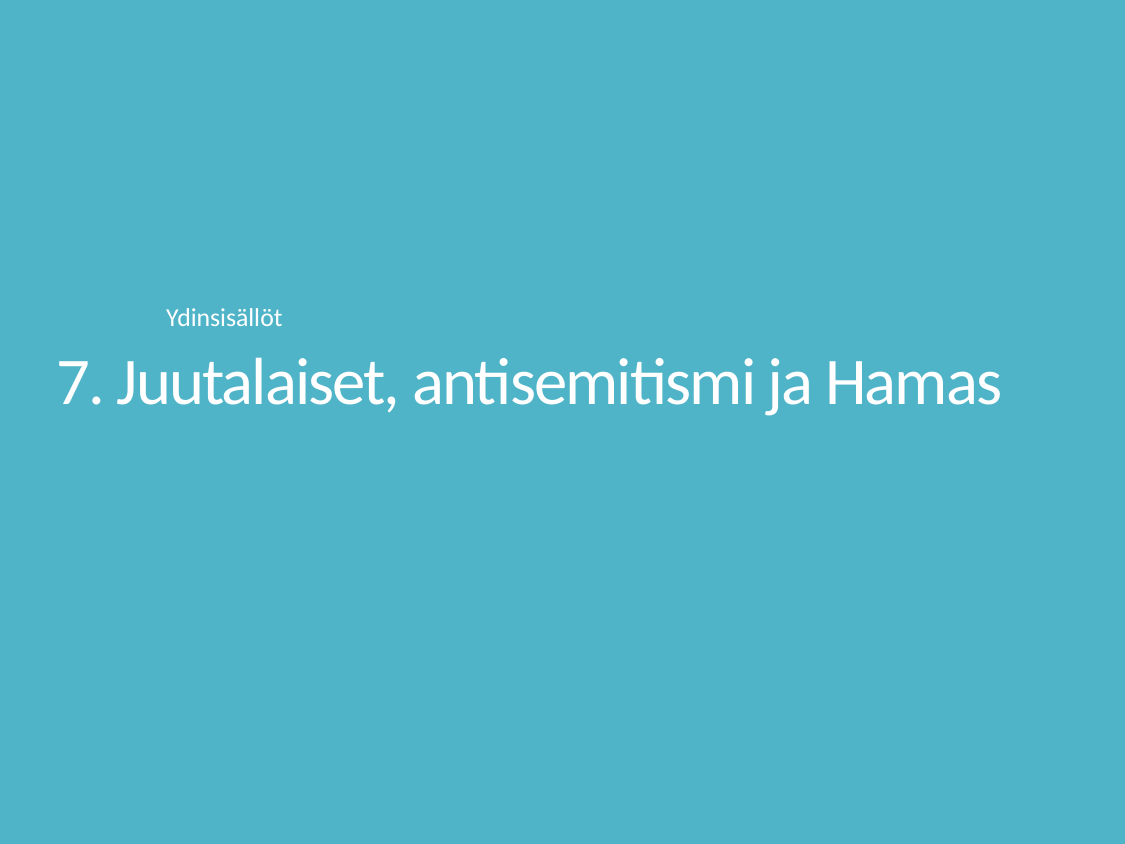

# 7. Juutalaiset, antisemitismi ja Hamas
Ydinsisällöt